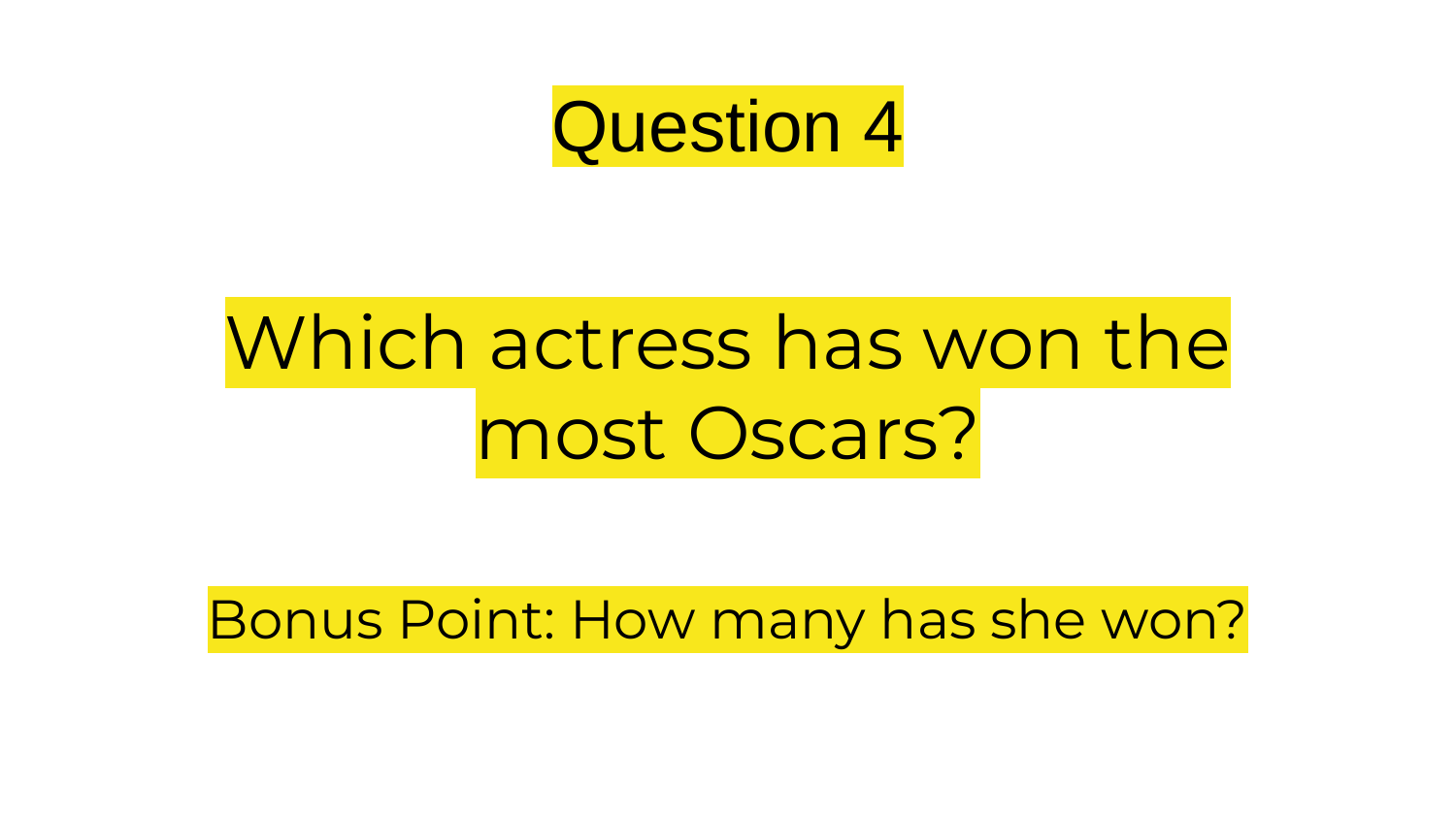

Question 4
# Which actress has won the most Oscars?
Bonus Point: How many has she won?